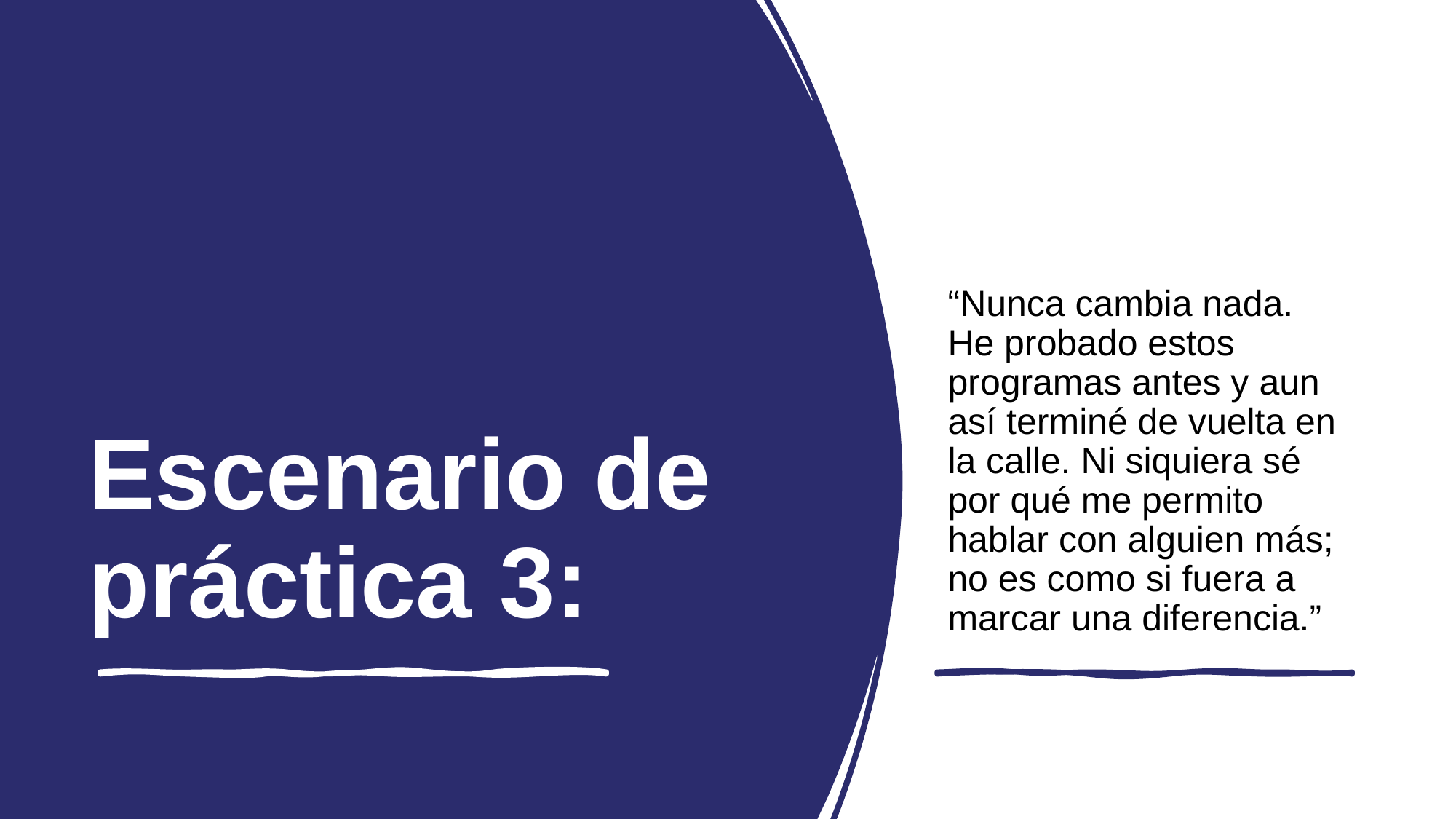

“Nunca cambia nada. He probado estos programas antes y aun así terminé de vuelta en la calle. Ni siquiera sé por qué me permito hablar con alguien más; no es como si fuera a marcar una diferencia.”
# Escenario de práctica 3: